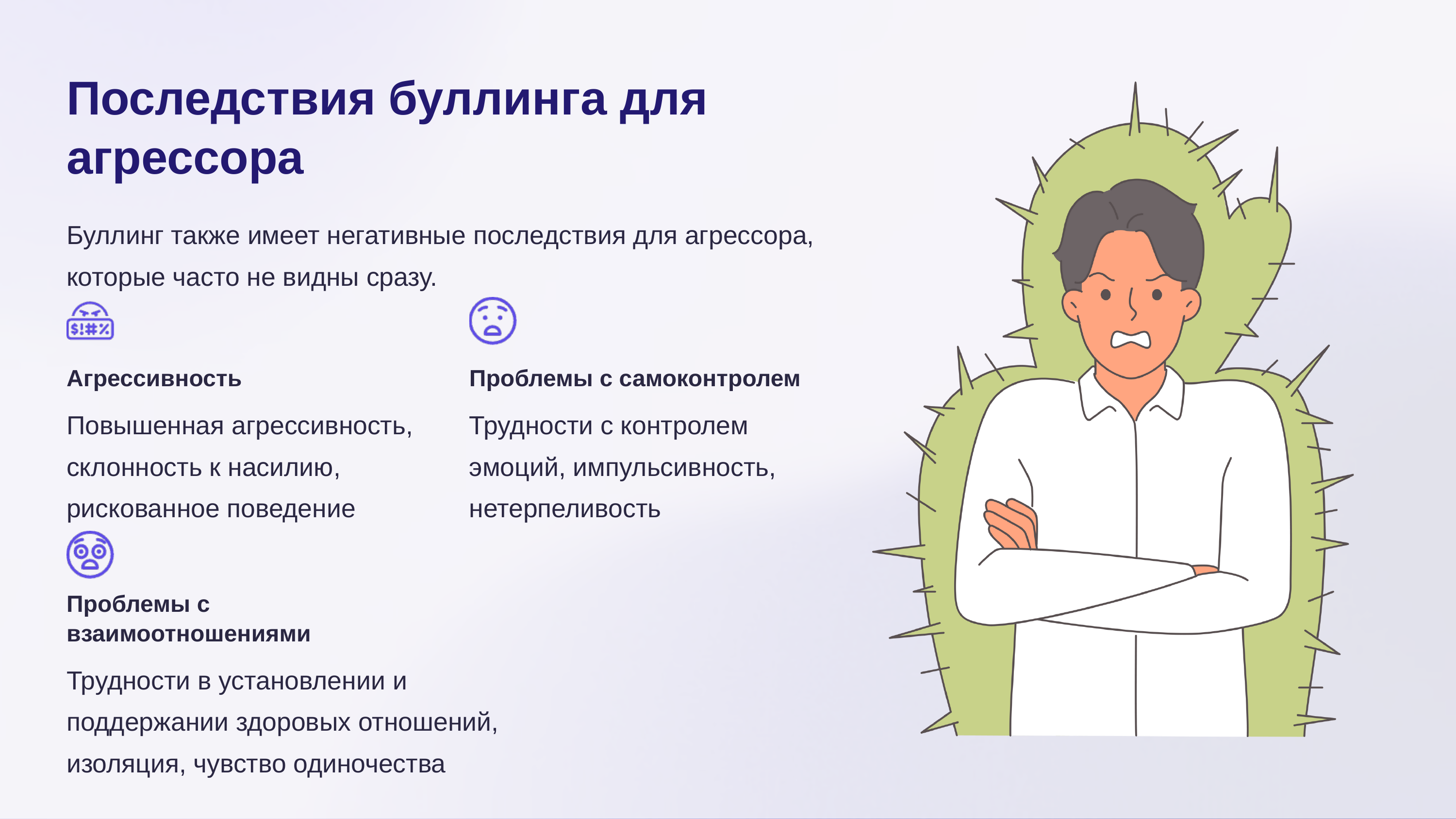

Последствия буллинга для агрессора

Буллинг также имеет негативные последствия для агрессора, которые часто не видны сразу.

Агрессивность

Проблемы с самоконтролем

Повышенная агрессивность, склонность к насилию, рискованное поведение

Трудности с контролем эмоций, импульсивность, нетерпеливость

Проблемы с взаимоотношениями

Трудности в установлении и поддержании здоровых отношений, изоляция, чувство одиночества